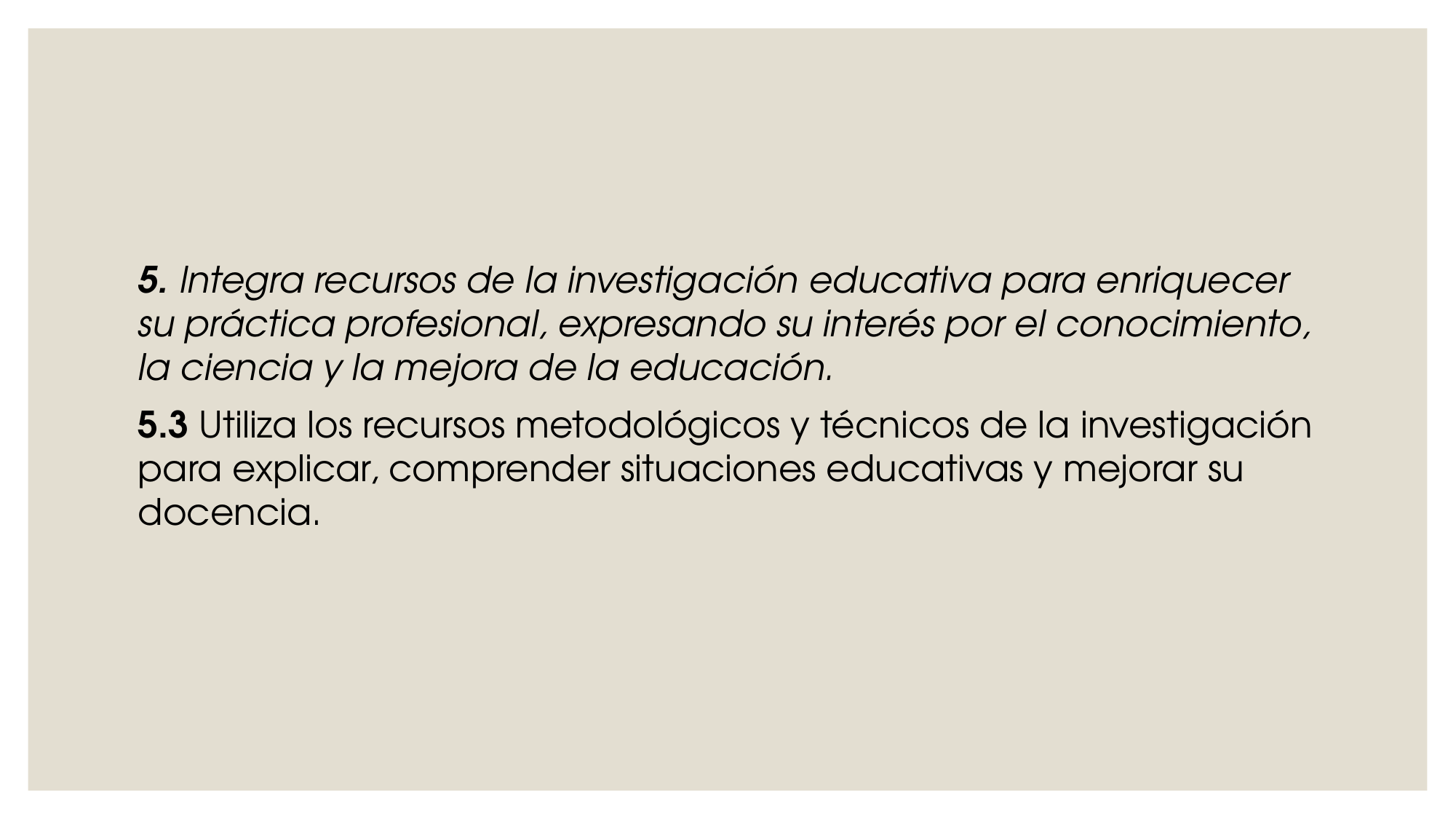

5. Integra recursos de la investigación educativa para enriquecer su práctica profesional, expresando su interés por el conocimiento, la ciencia y la mejora de la educación.
5.3 Utiliza los recursos metodológicos y técnicos de la investigación para explicar, comprender situaciones educativas y mejorar su docencia.